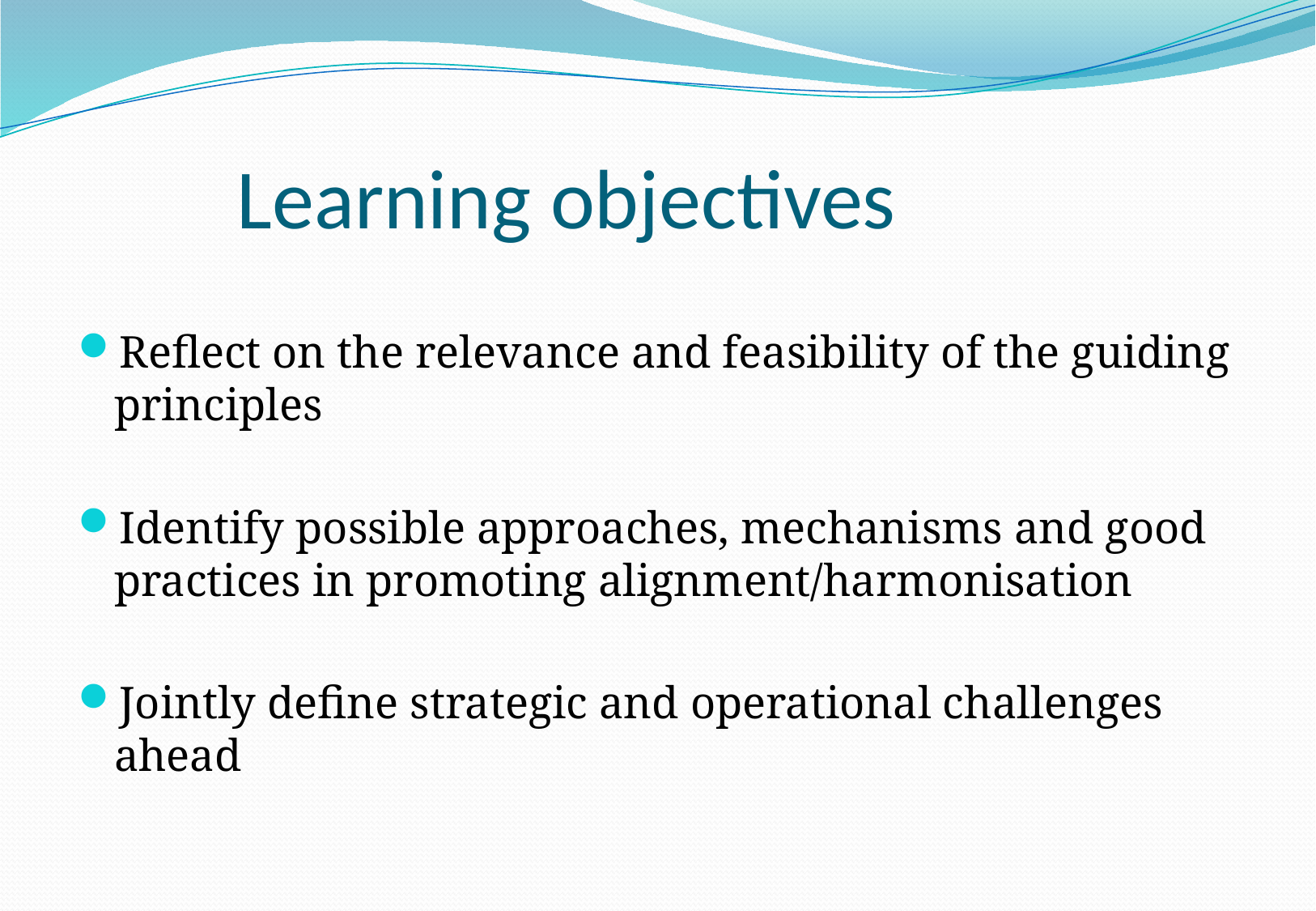

# Learning objectives

Reflect on the relevance and feasibility of the guiding principles

Identify possible approaches, mechanisms and good practices in promoting alignment/harmonisation

Jointly define strategic and operational challenges ahead